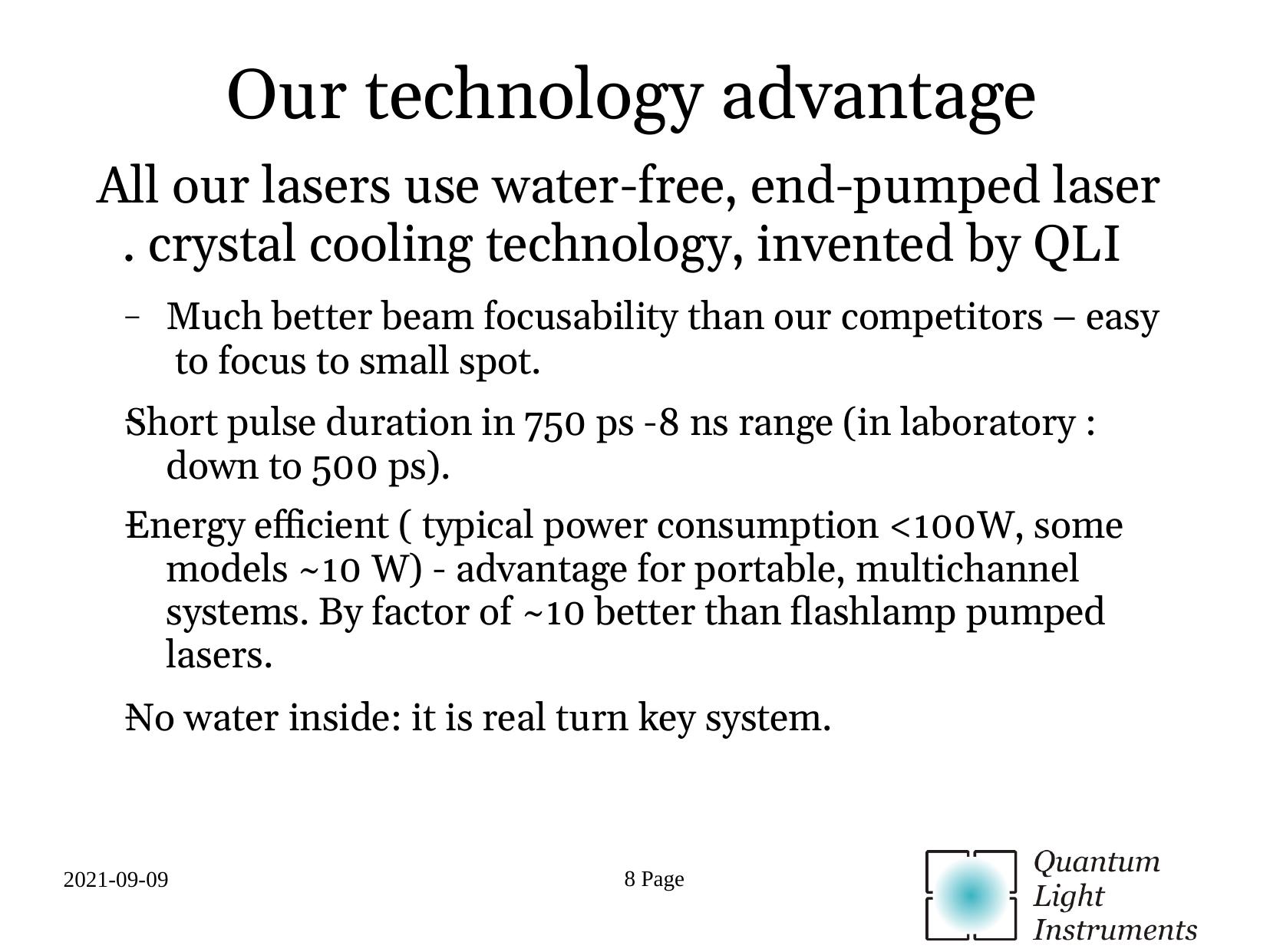

# Our technology advantage
All our lasers use water-free, end-pumped laser  crystal cooling technology, invented by QLI.
–	Much better beam focusability than our competitors – easy  to focus to small spot.
Short pulse duration in 750 ps -8 ns range (in laboratory :  down to 500 ps).
Energy efficient ( typical power consumption <100W, some  models ~10 W) - advantage for portable, multichannel  systems. By factor of ~10 better than flashlamp pumped  lasers.
No water inside: it is real turn key system.
–
–
–
Page 8
2021-09-09